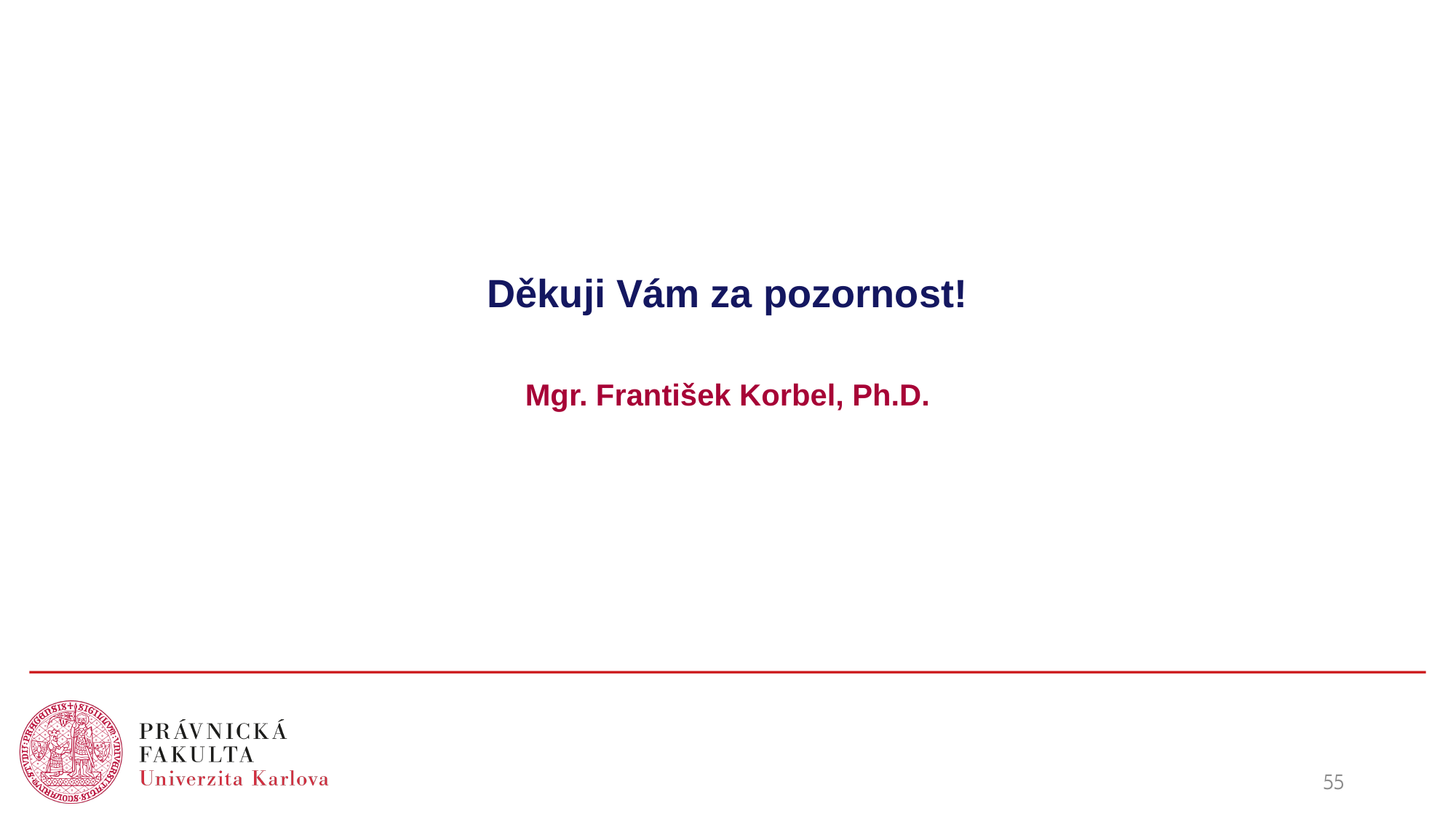

Děkuji Vám za pozornost!

Mgr. František Korbel, Ph.D.
55